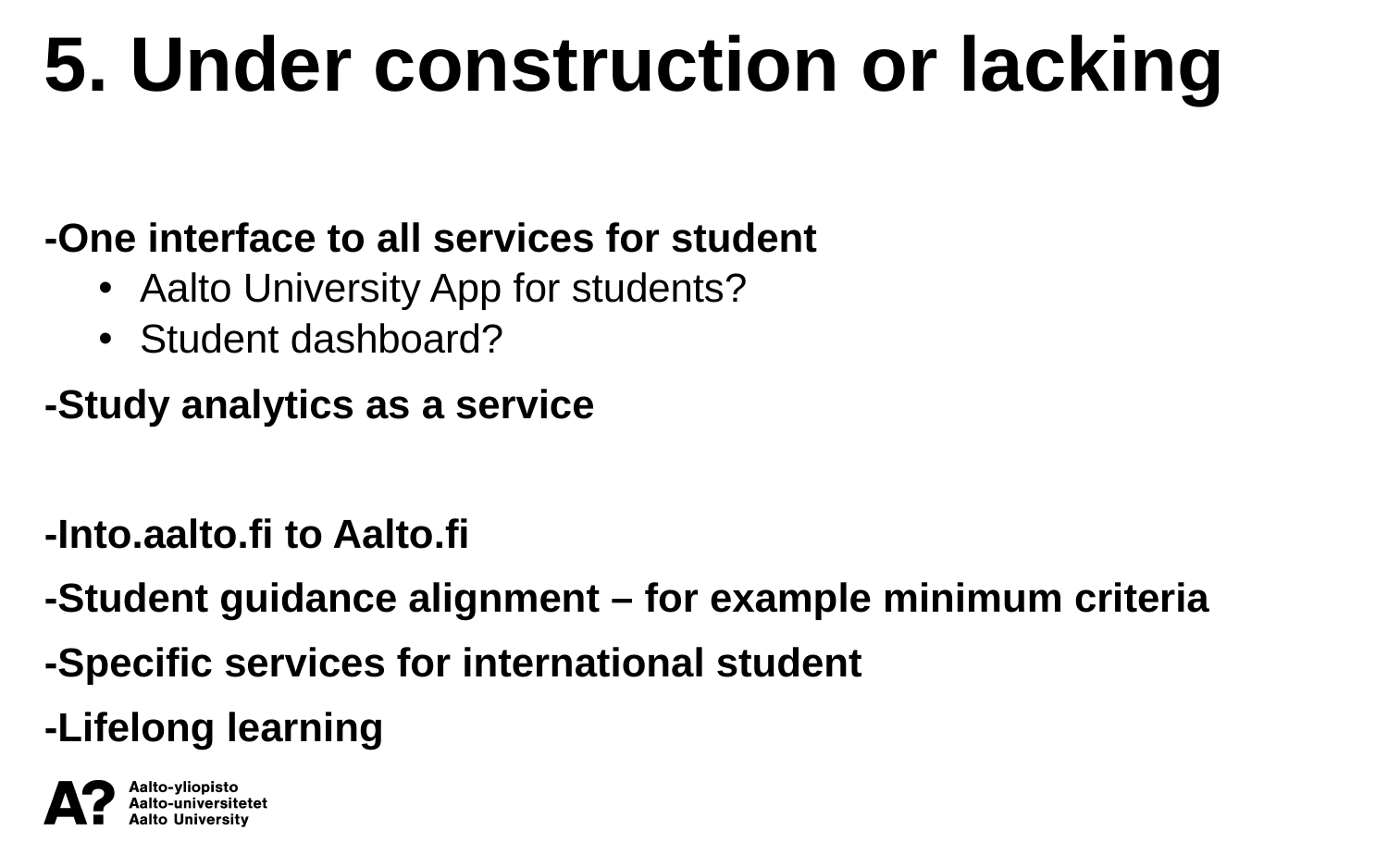

5. Under construction or lacking
-One interface to all services for student
Aalto University App for students?
Student dashboard?
-Study analytics as a service

-Into.aalto.fi to Aalto.fi
-Student guidance alignment – for example minimum criteria
-Specific services for international student
-Lifelong learning